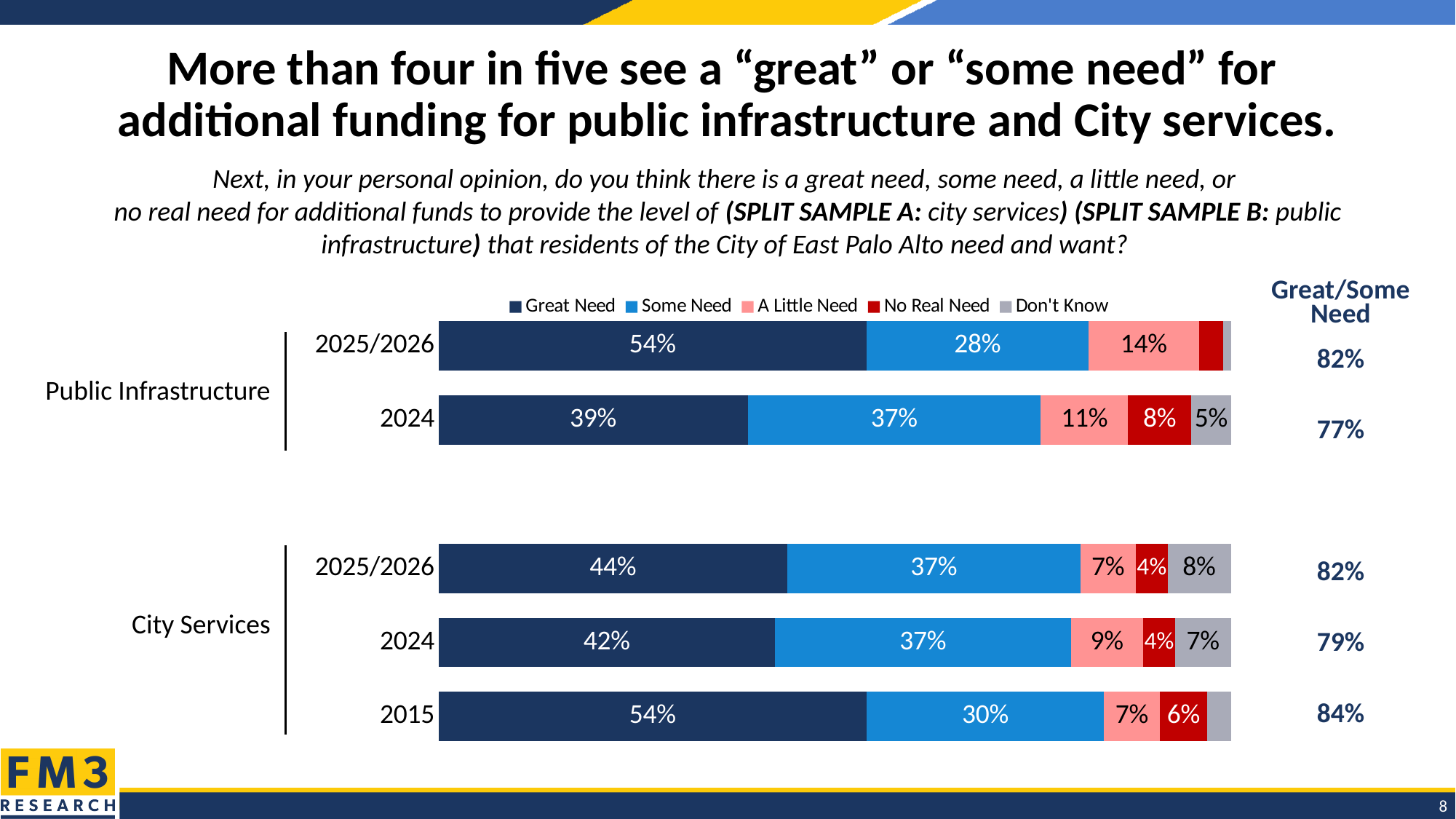

# More than four in five see a “great” or “some need” for additional funding for public infrastructure and City services.
Next, in your personal opinion, do you think there is a great need, some need, a little need, or
no real need for additional funds to provide the level of (SPLIT SAMPLE A: city services) (SPLIT SAMPLE B: public infrastructure) that residents of the City of East Palo Alto need and want?

### Chart

| Category | Great Need | Some Need | A Little Need | No Real Need | Don't Know |
|---|---|---|---|---|---|
| 2025/2026 | 0.54 | 0.28 | 0.14 | 0.03 | 0.01 |
| 2024 | 0.39 | 0.37 | 0.11 | 0.08 | 0.05 |
|  | None | None | None | None | None |
| 2025/2026 | 0.44 | 0.37 | 0.07 | 0.04 | 0.08 |
| 2024 | 0.42 | 0.37 | 0.09 | 0.04 | 0.07 |
| 2015 | 0.54 | 0.3 | 0.07 | 0.06 | 0.03 |
| Great/Some Need |
| --- |
| 82% |
| 77% |
|  |
| 82% |
| 79% |
| 84% |
| Public Infrastructure |
| --- |
|  |
|  |
| City Services |